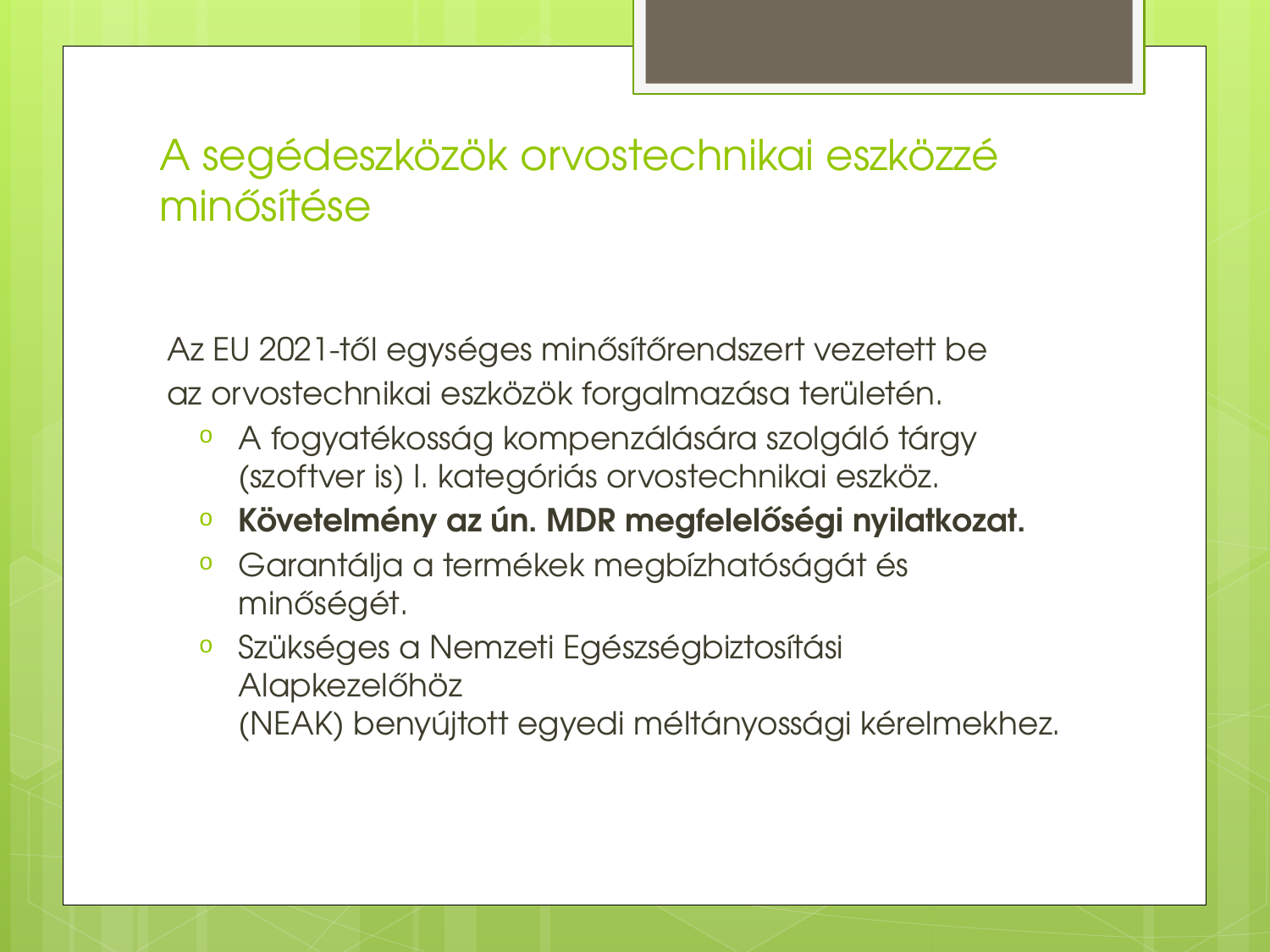

# A segédeszközök orvostechnikai eszközzé minősítése
Az EU 2021-től egységes minősítőrendszert vezetett be
az orvostechnikai eszközök forgalmazása területén.
A fogyatékosság kompenzálására szolgáló tárgy
(szoftver is) I. kategóriás orvostechnikai eszköz.
Követelmény az ún. MDR megfelelőségi nyilatkozat.
Garantálja a termékek megbízhatóságát és minőségét.
Szükséges a Nemzeti Egészségbiztosítási Alapkezelőhöz
(NEAK) benyújtott egyedi méltányossági kérelmekhez.